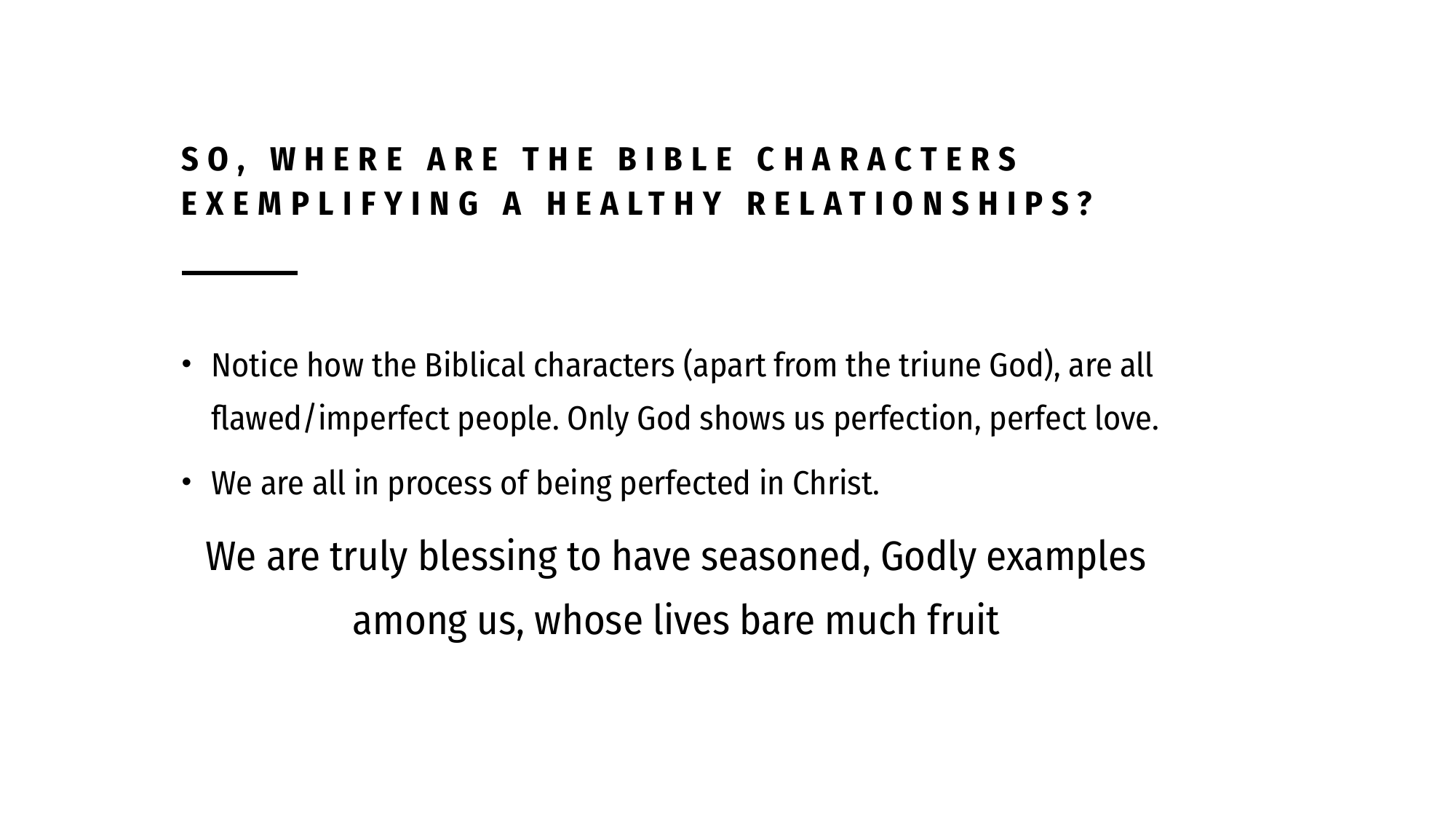

# So, Where are the bible characters exemplifying a healthy relationships?
Notice how the Biblical characters (apart from the triune God), are all flawed/imperfect people. Only God shows us perfection, perfect love.
We are all in process of being perfected in Christ.
We are truly blessing to have seasoned, Godly examples among us, whose lives bare much fruit